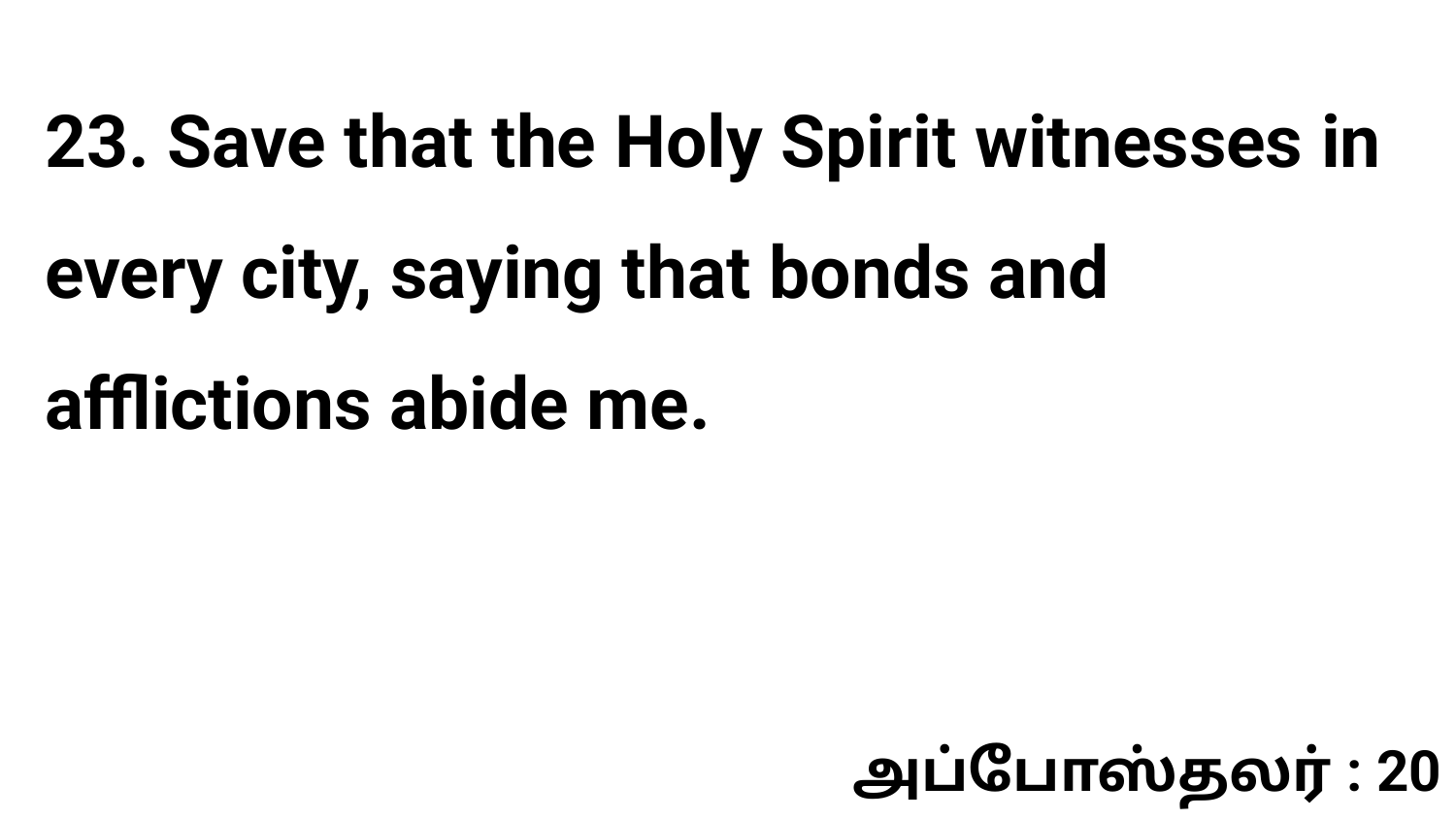

23. Save that the Holy Spirit witnesses in every city, saying that bonds and afflictions abide me.
அப்போஸ்தலர் : 20